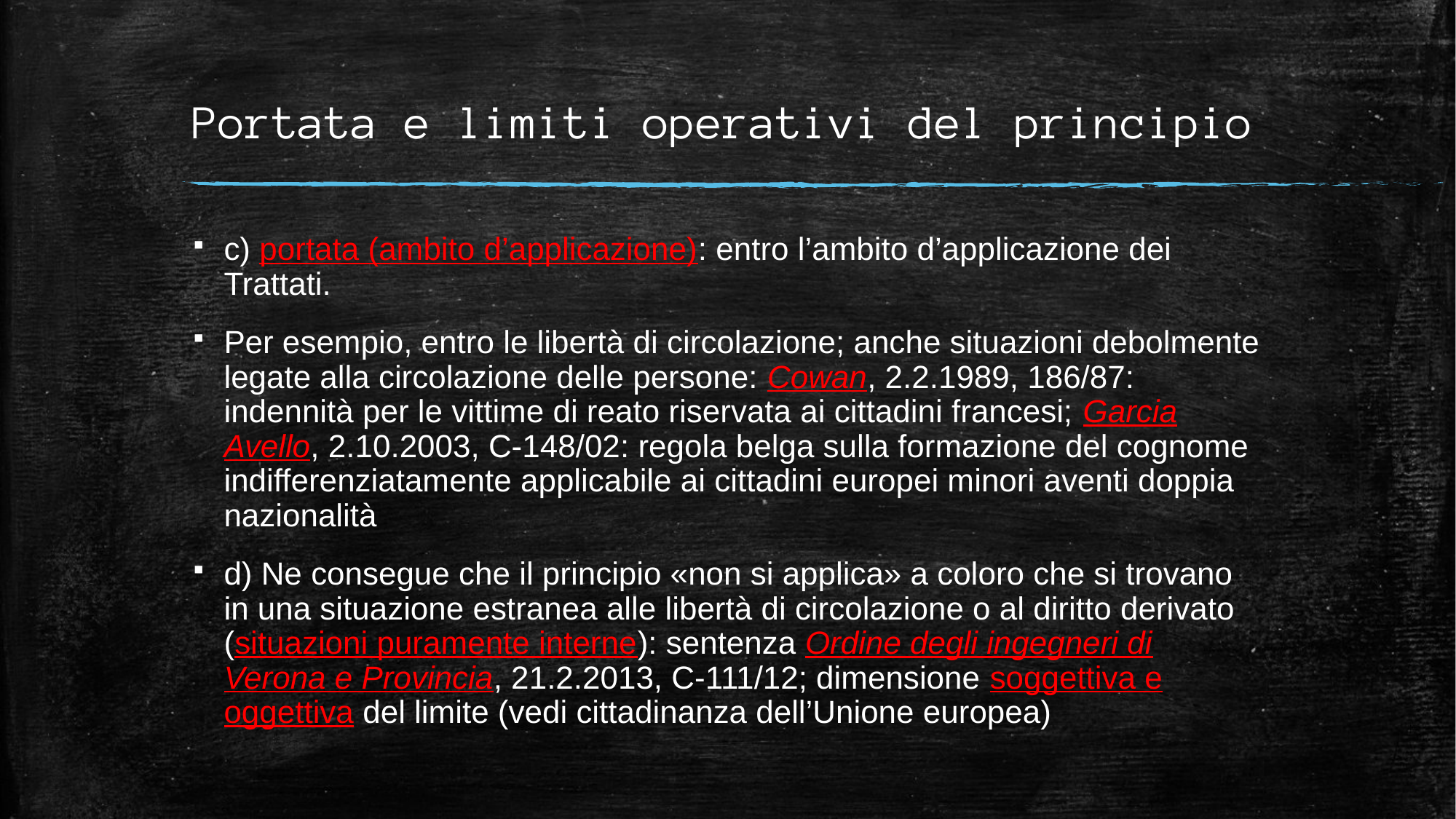

# Portata e limiti operativi del principio
c) portata (ambito d’applicazione): entro l’ambito d’applicazione dei Trattati.
Per esempio, entro le libertà di circolazione; anche situazioni debolmente legate alla circolazione delle persone: Cowan, 2.2.1989, 186/87: indennità per le vittime di reato riservata ai cittadini francesi; Garcia Avello, 2.10.2003, C-148/02: regola belga sulla formazione del cognome indifferenziatamente applicabile ai cittadini europei minori aventi doppia nazionalità
d) Ne consegue che il principio «non si applica» a coloro che si trovano in una situazione estranea alle libertà di circolazione o al diritto derivato (situazioni puramente interne): sentenza Ordine degli ingegneri di Verona e Provincia, 21.2.2013, C-111/12; dimensione soggettiva e oggettiva del limite (vedi cittadinanza dell’Unione europea)